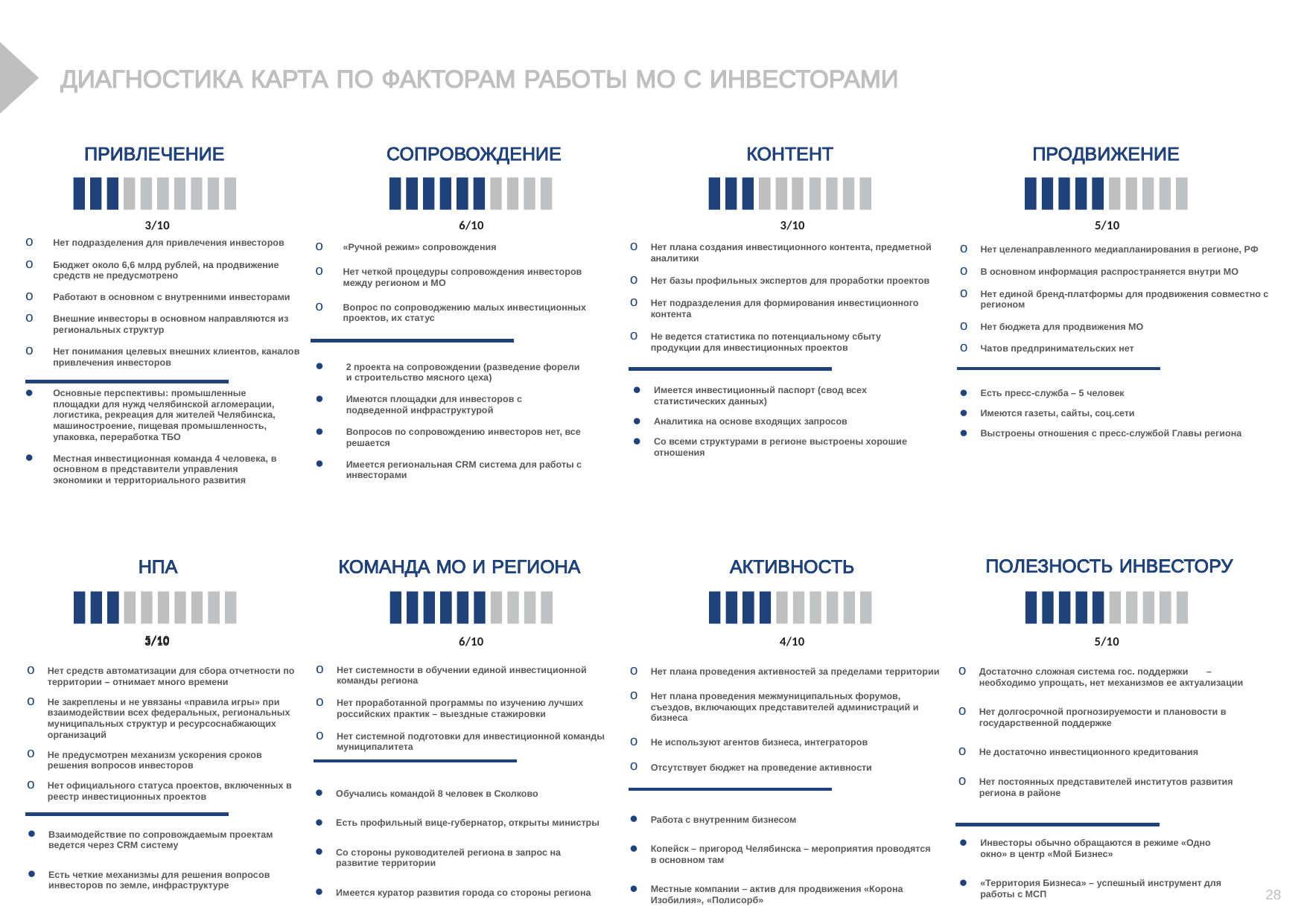

ДИАГНОСТИКА КАРТА ПО ФАКТОРАМ РАБОТЫ МО С ИНВЕСТОРАМИ

ПРИВЛЕЧЕНИЕ
СОПРОВОЖДЕНИЕ
КОНТЕНТ
ПРОДВИЖЕНИЕ

3/10
6/10
3/10
5/10
Нет подразделения для привлечения инвесторов

Бюджет около 6,6 млрд рублей, на продвижение средств не предусмотрено

Работают в основном с внутренними инвесторами

Внешние инвесторы в основном направляются из региональных структур

Нет понимания целевых внешних клиентов, каналов привлечения инвесторов

«Ручной режим» сопровождения
Нет четкой процедуры сопровождения инвесторов между регионом и МО
Вопрос по сопроводжению малых инвестиционных проектов, их статус
Нет плана создания инвестиционного контента, предметной аналитики
Нет базы профильных экспертов для проработки проектов
Нет подразделения для формирования инвестиционного контента
Не ведется статистика по потенциальному сбыту продукции для инвестиционных проектов
Нет целенаправленного медиапланирования в регионе, РФ
В основном информация распространяется внутри МО
Нет единой бренд-платформы для продвижения совместно с регионом
Нет бюджета для продвижения МО
Чатов предпринимательских нет

2 проекта на сопровождении (разведение форели и строительство мясного цеха)

Имеются площадки для инвесторов с подведенной инфраструктурой

Вопросов по сопровождению инвесторов нет, все решается

Имеется региональная CRM система для работы с инвесторами

Имеется инвестиционный паспорт (свод всех статистических данных)
Аналитика на основе входящих запросов
Со всеми структурами в регионе выстроены хорошие отношения

Основные перспективы: промышленные площадки для нужд челябинской агломерации, логистика, рекреация для жителей Челябинска,  машиностроение, пищевая промышленность, упаковка, переработка ТБО

Местная инвестиционная команда 4 человека, в основном в представители управления экономики и территориального развития
Есть пресс-служба – 5 человек
Имеются газеты, сайты, соц.сети
Выстроены отношения с пресс-службой Главы региона
ПОЛЕЗНОСТЬ ИНВЕСТОРУ
НПА
КОМАНДА МО И РЕГИОНА
АКТИВНОСТЬ

5/10
3/10
6/10
4/10
5/10
Нет средств автоматизации для сбора отчетности по территории – отнимает много времени
Не закреплены и не увязаны «правила игры» при взаимодействии всех федеральных, региональных муниципальных структур и ресурсоснабжающих организаций
Не предусмотрен механизм ускорения сроков решения вопросов инвесторов
Нет официального статуса проектов, включенных в реестр инвестиционных проектов
Нет системности в обучении единой инвестиционной команды региона
Нет проработанной программы по изучению лучших российских практик – выездные стажировки
Нет системной подготовки для инвестиционной команды муниципалитета
Нет плана проведения активностей за пределами территории
Нет плана проведения межмуниципальных форумов, съездов, включающих представителей администраций и бизнеса
Не используют агентов бизнеса, интеграторов
Отсутствует бюджет на проведение активности
Достаточно сложная система гос. поддержки       – необходимо упрощать, нет механизмов ее актуализации
Нет долгосрочной прогнозируемости и плановости в государственной поддержке
Не достаточно инвестиционного кредитования
Нет постоянных представителей институтов развития региона в районе

Обучались командой 8 человек в Сколково
Есть профильный вице-губернатор, открыты министры
Со стороны руководителей региона в запрос на развитие территории
Имеется куратор развития города со стороны региона

Работа с внутренним бизнесом
Копейск – пригород Челябинска – мероприятия проводятся в основном там
Местные компании – актив для продвижения «Корона Изобилия», «Полисорб»

Взаимодействие по сопровождаемым проектам ведется через CRM систему
Есть четкие механизмы для решения вопросов инвесторов по земле, инфраструктуре
Инвесторы обычно обращаются в режиме «Одно окно» в центр «Мой Бизнес»
«Территория Бизнеса» – успешный инструмент для работы с МСП
28